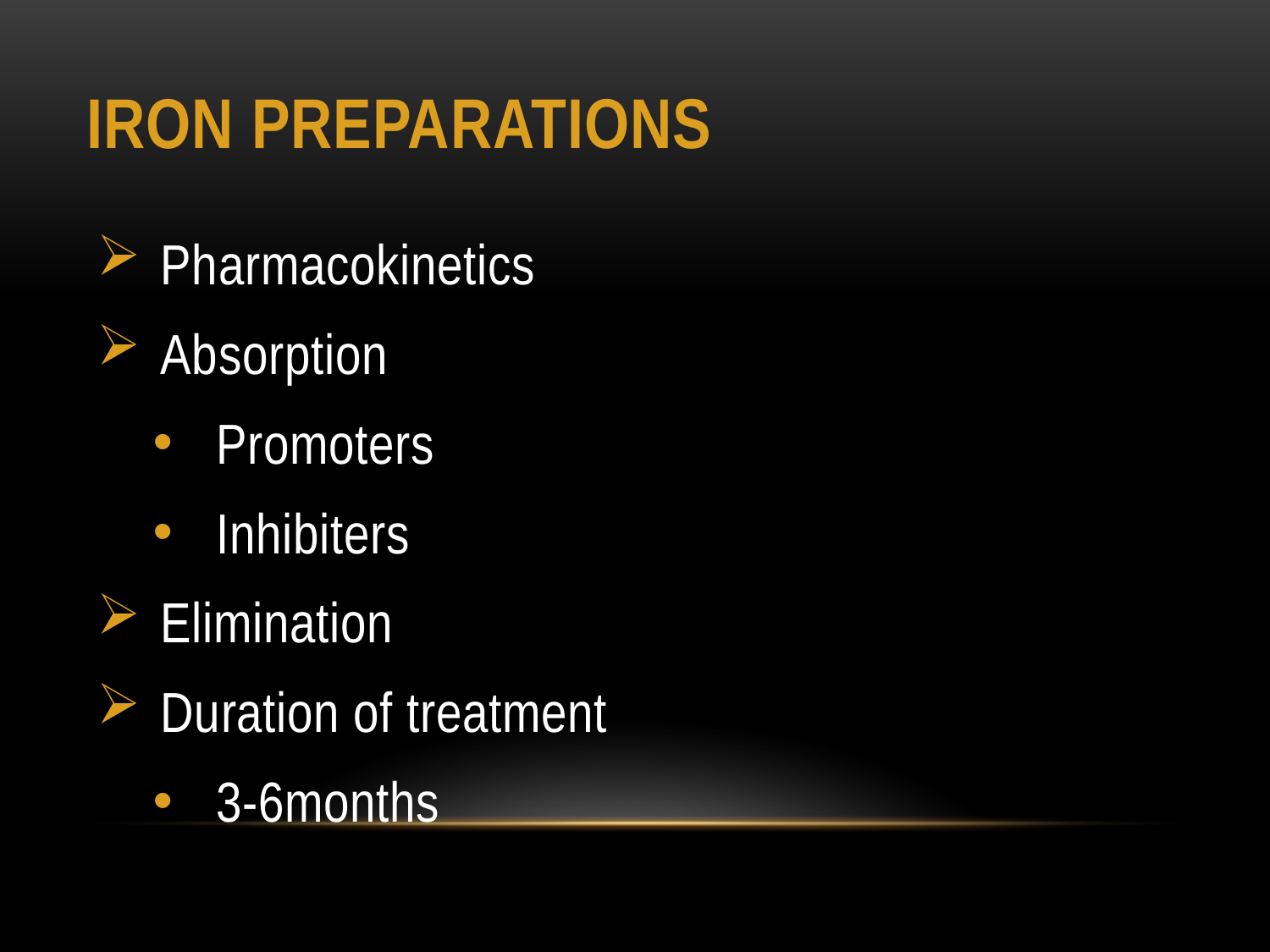

# Iron preparations
Pharmacokinetics
Absorption
Promoters
Inhibiters
Elimination
Duration of treatment
3-6months